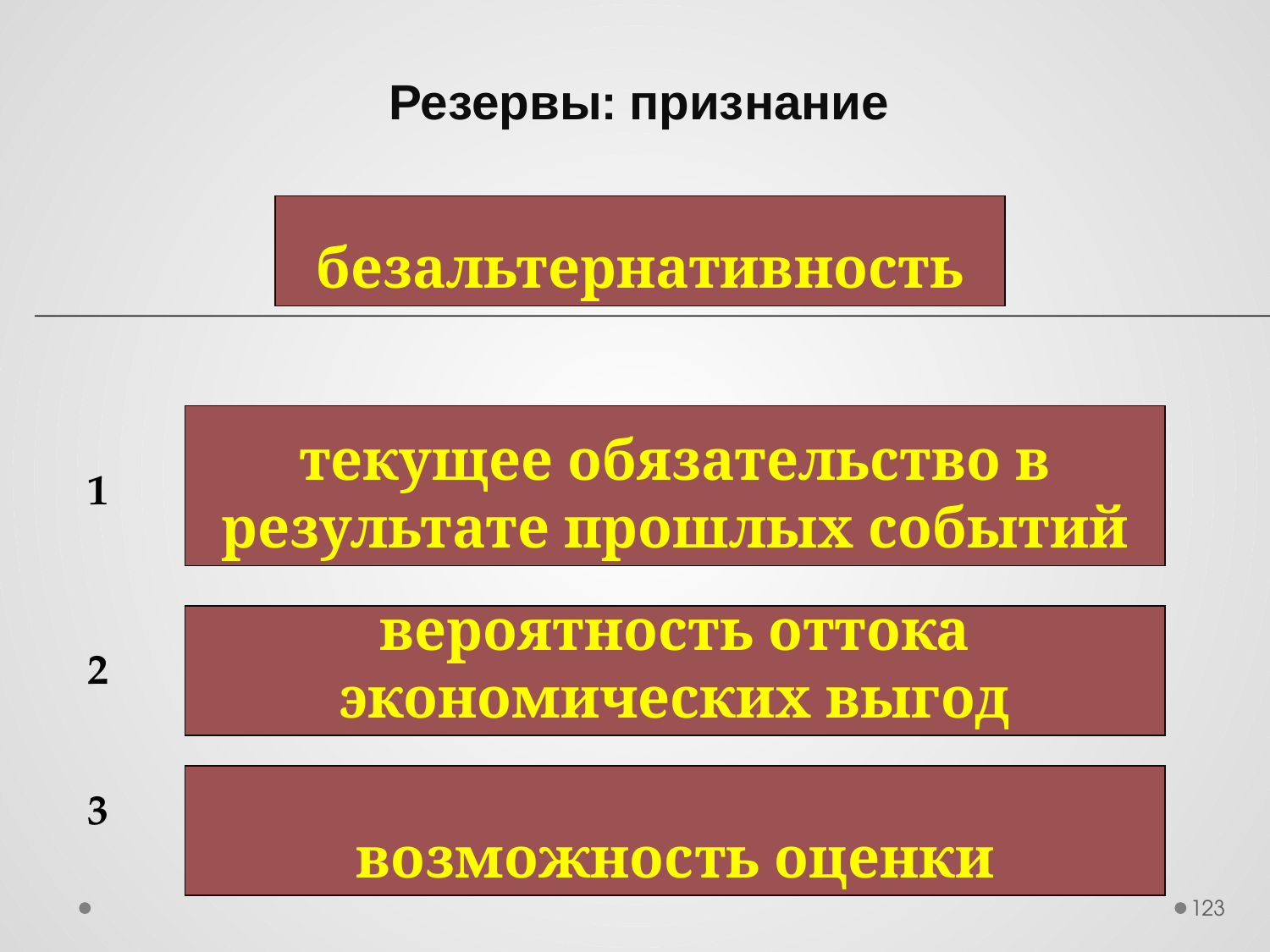

Резервы: признание

безальтернативность

текущее обязательство в результате прошлых событий
1
вероятность оттока экономических выгод
2
возможность оценки
3
123